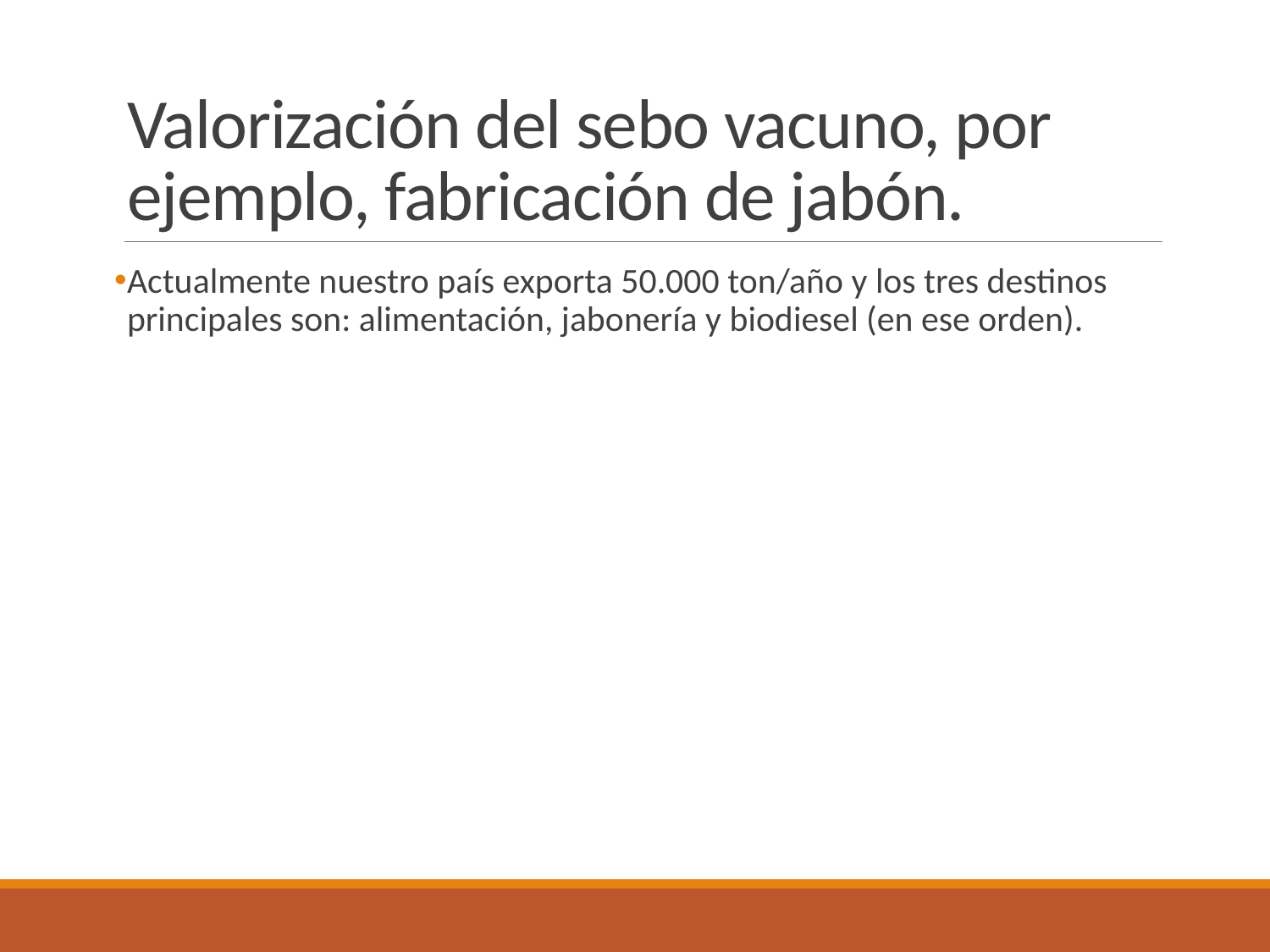

# Valorización del sebo vacuno, por ejemplo, fabricación de jabón.
Actualmente nuestro país exporta 50.000 ton/año y los tres destinos principales son: alimentación, jabonería y biodiesel (en ese orden).